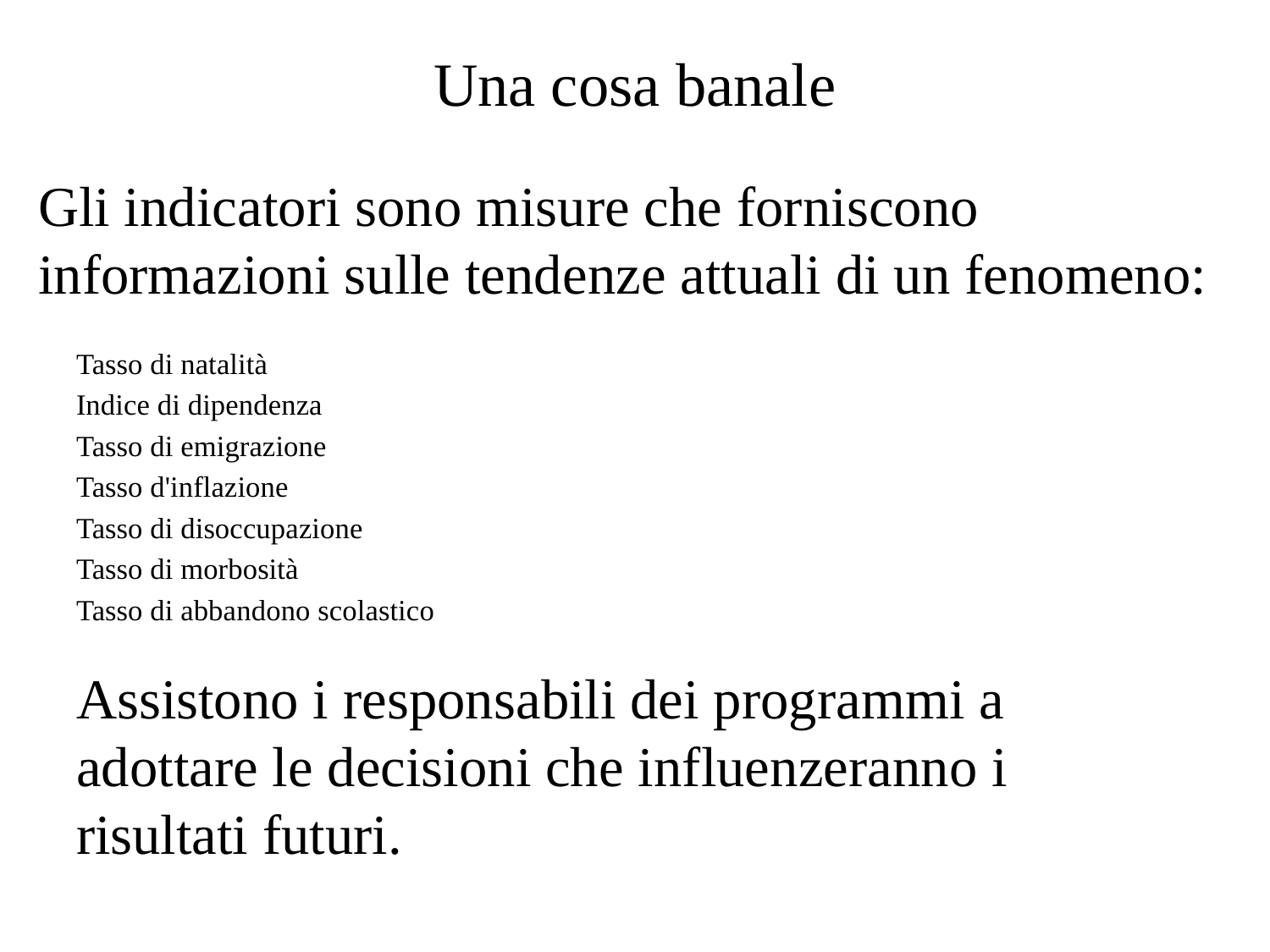

# Una cosa banale
Gli indicatori sono misure che forniscono informazioni sulle tendenze attuali di un fenomeno:
Tasso di natalità
Indice di dipendenza
Tasso di emigrazione
Tasso d'inflazione
Tasso di disoccupazione
Tasso di morbosità
Tasso di abbandono scolastico
Assistono i responsabili dei programmi a adottare le decisioni che influenzeranno i risultati futuri.